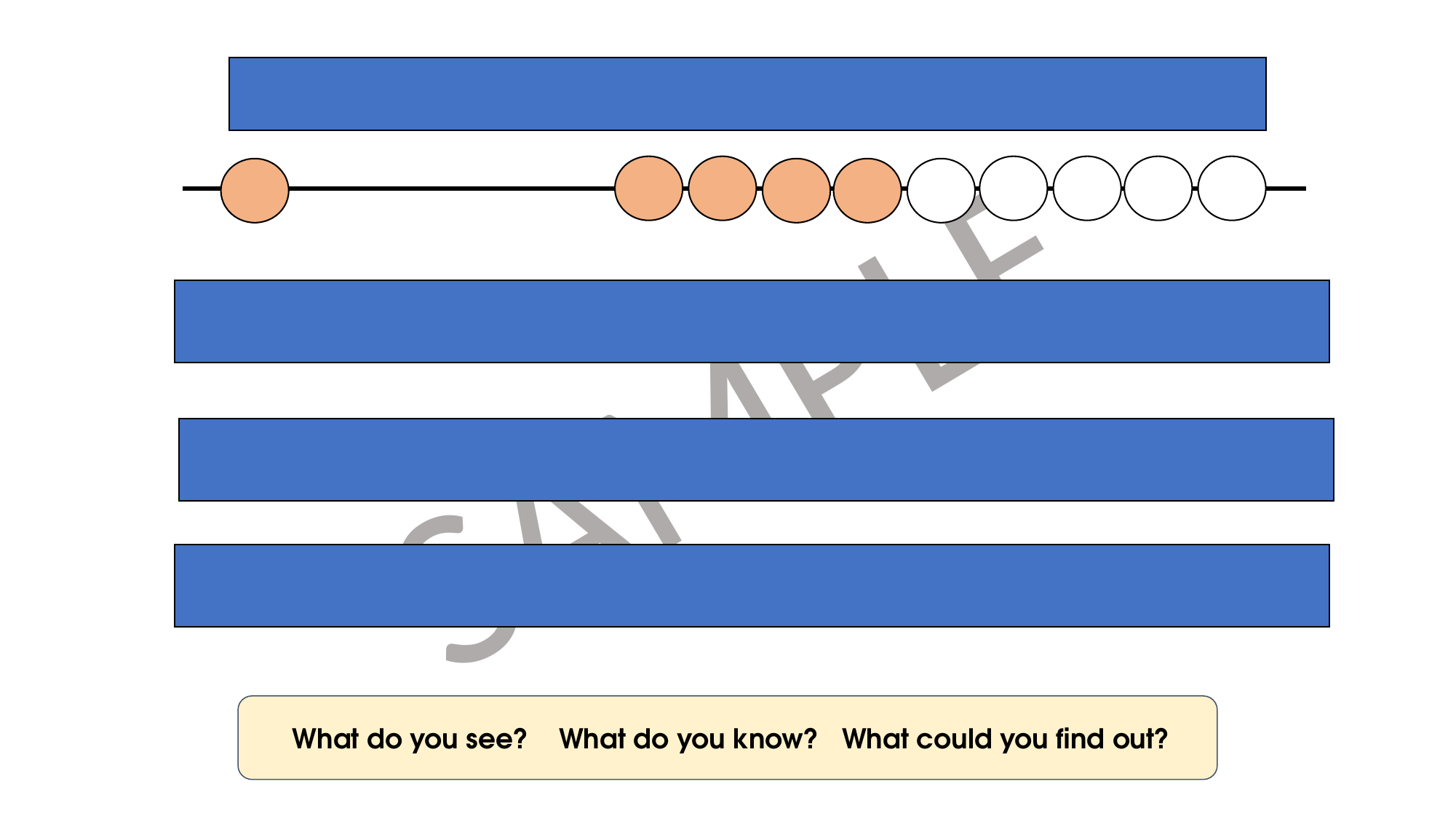

If the Rekenrek is the whole, what fraction is shown on the left.

 What do you see?    What do you know?   What could you find out?